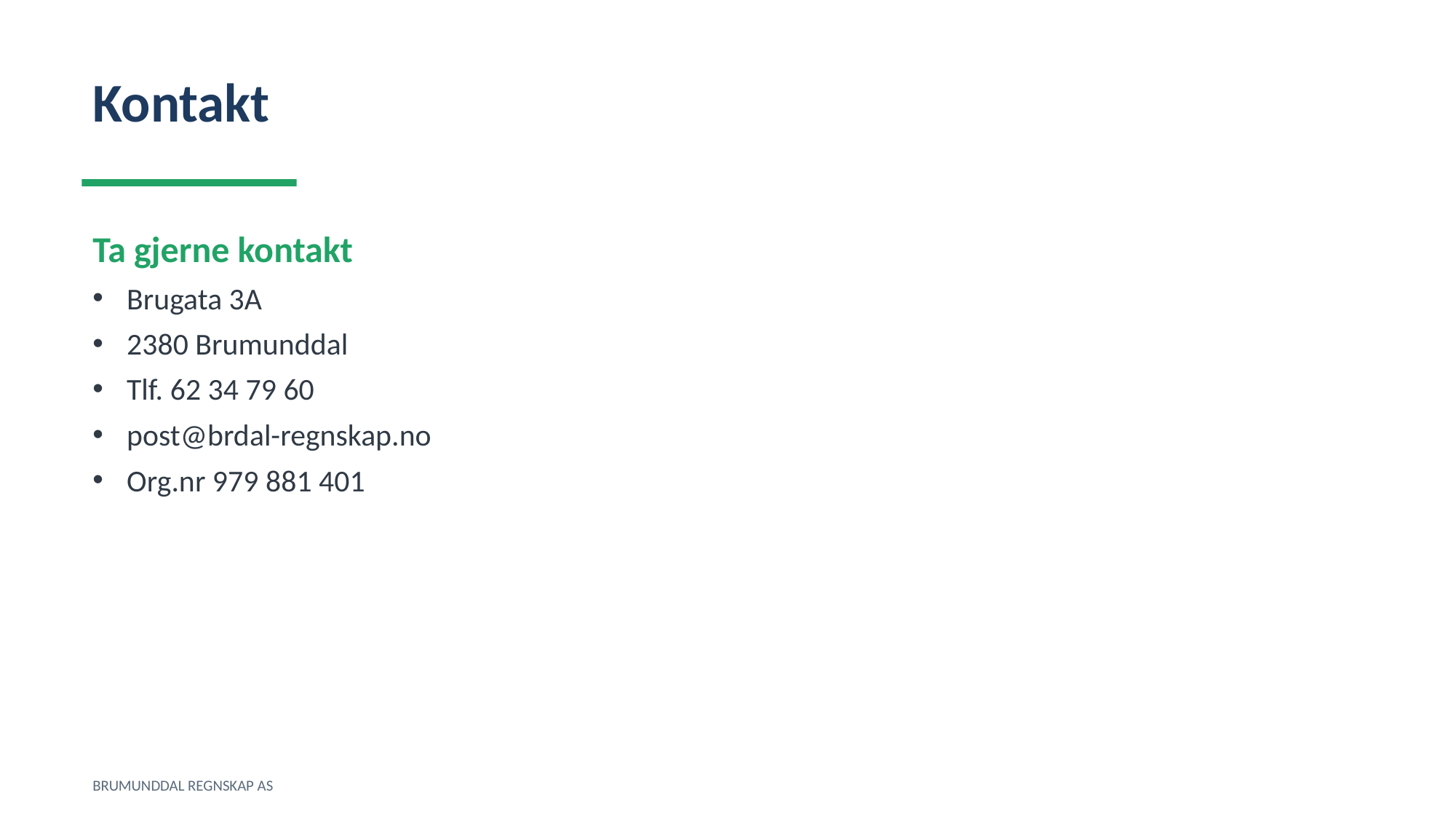

Kontakt

Ta gjerne kontakt
Brugata 3A
2380 Brumunddal
Tlf. 62 34 79 60
post@brdal-regnskap.no
Org.nr 979 881 401
BRUMUNDDAL REGNSKAP AS